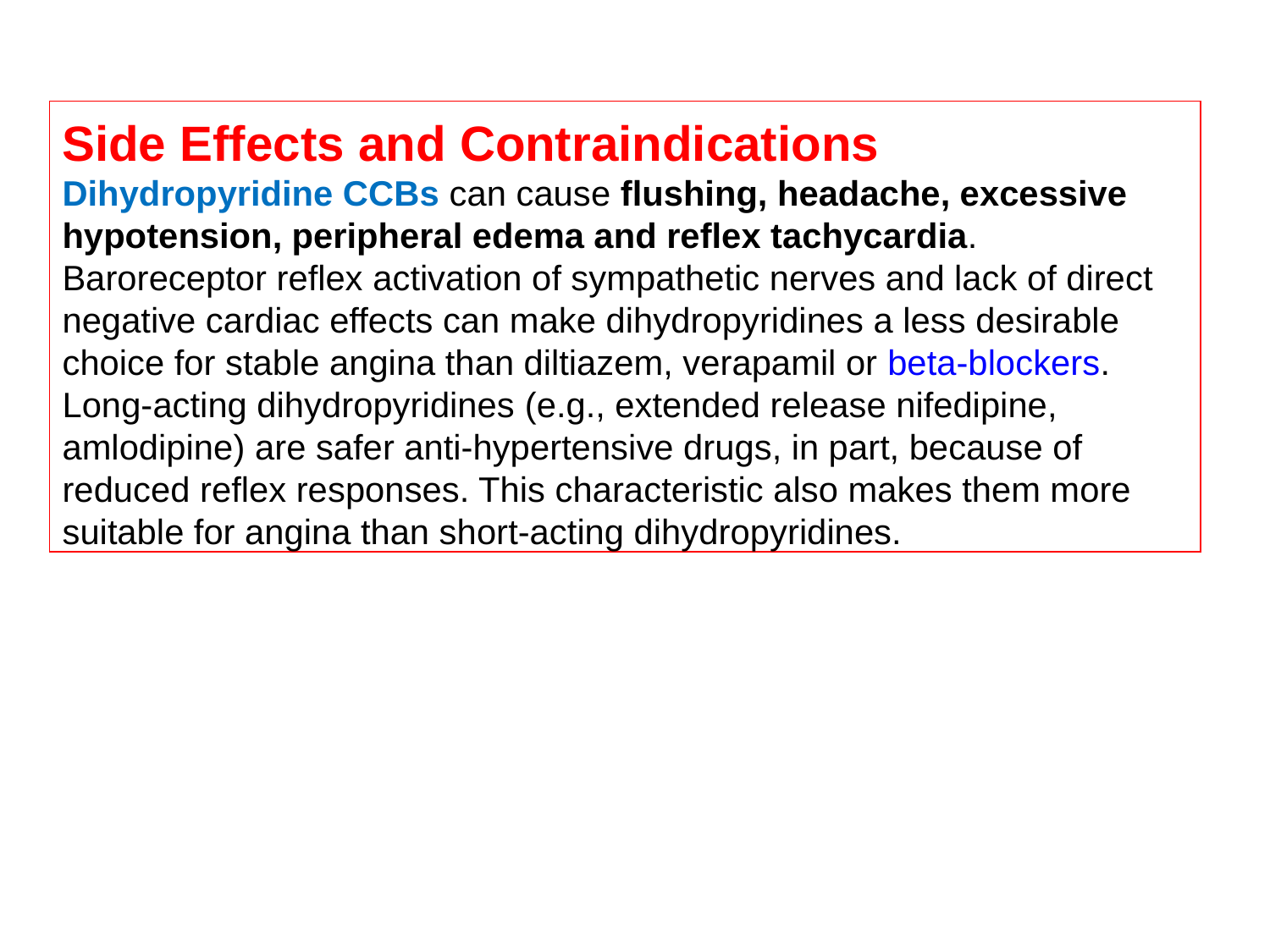

Side Effects and Contraindications
Dihydropyridine CCBs can cause flushing, headache, excessive hypotension, peripheral edema and reflex tachycardia. Baroreceptor reflex activation of sympathetic nerves and lack of direct negative cardiac effects can make dihydropyridines a less desirable choice for stable angina than diltiazem, verapamil or beta-blockers. Long-acting dihydropyridines (e.g., extended release nifedipine, amlodipine) are safer anti-hypertensive drugs, in part, because of reduced reflex responses. This characteristic also makes them more suitable for angina than short-acting dihydropyridines.